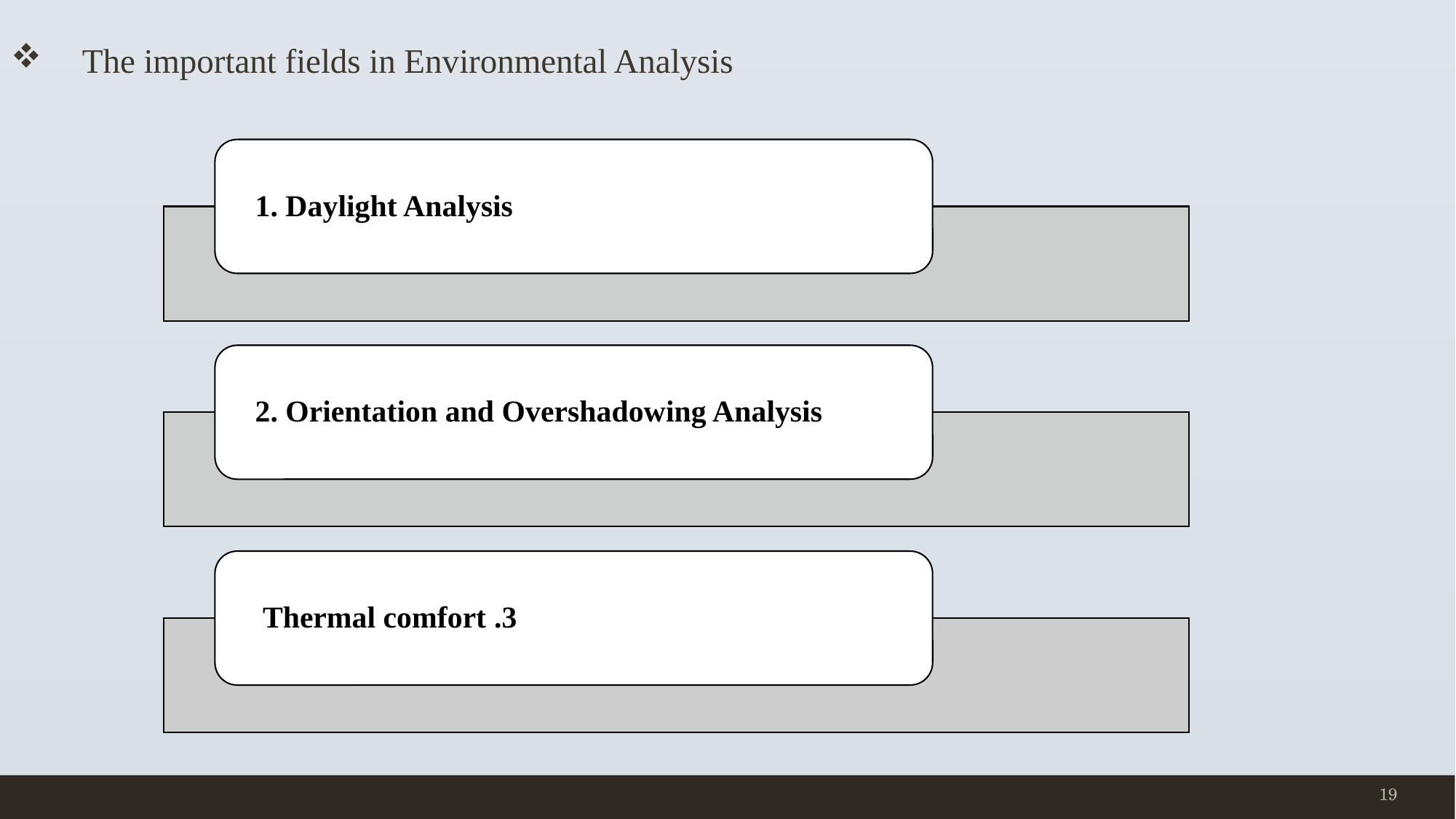

# The important fields in Environmental Analysis
1. Daylight Analysis
2. Orientation and Overshadowing Analysis
3. Thermal comfort
19